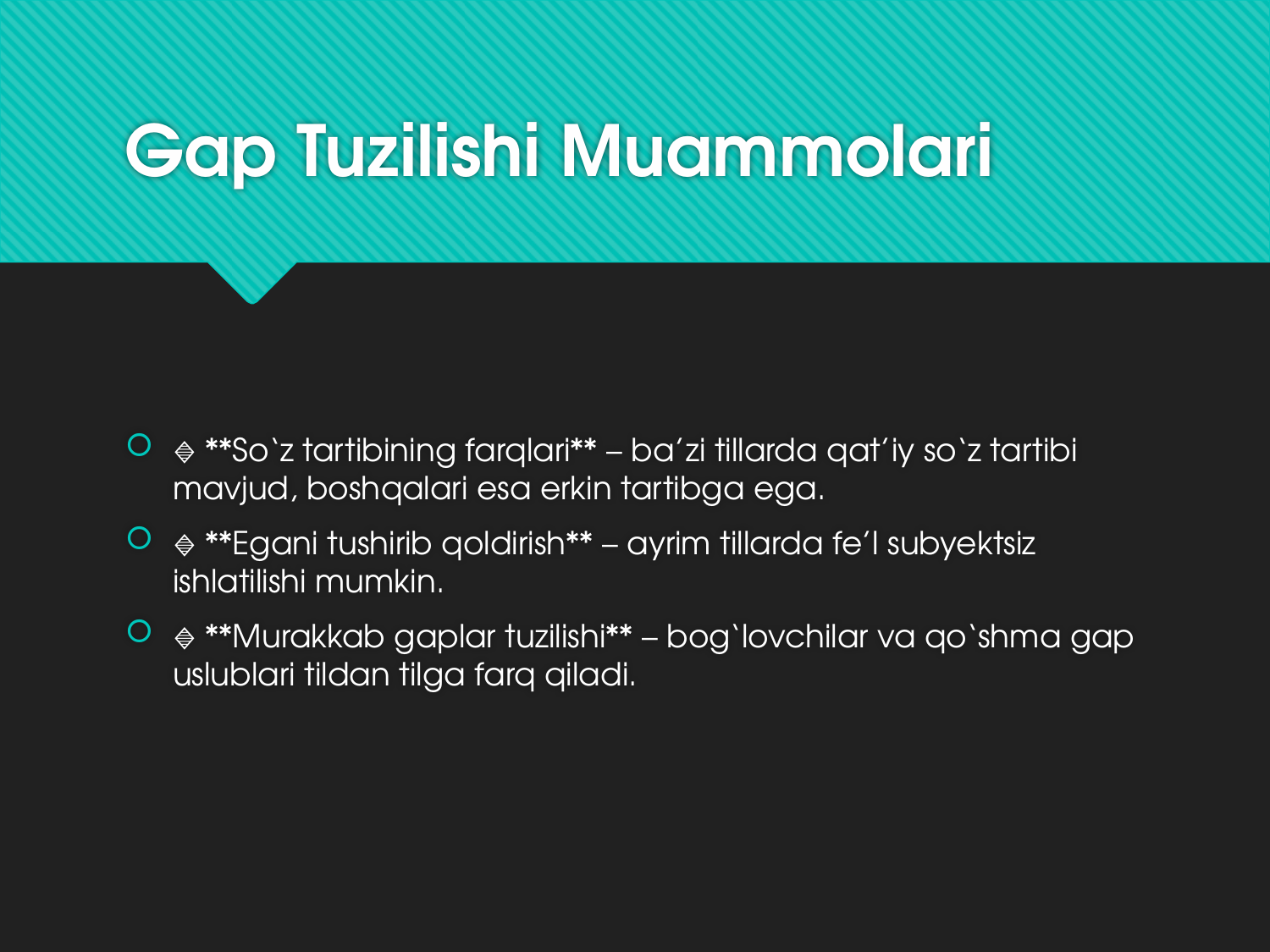

# Gap Tuzilishi Muammolari
🔹 **So‘z tartibining farqlari** – ba’zi tillarda qat’iy so‘z tartibi mavjud, boshqalari esa erkin tartibga ega.
🔹 **Egani tushirib qoldirish** – ayrim tillarda fe’l subyektsiz ishlatilishi mumkin.
🔹 **Murakkab gaplar tuzilishi** – bog‘lovchilar va qo‘shma gap uslublari tildan tilga farq qiladi.